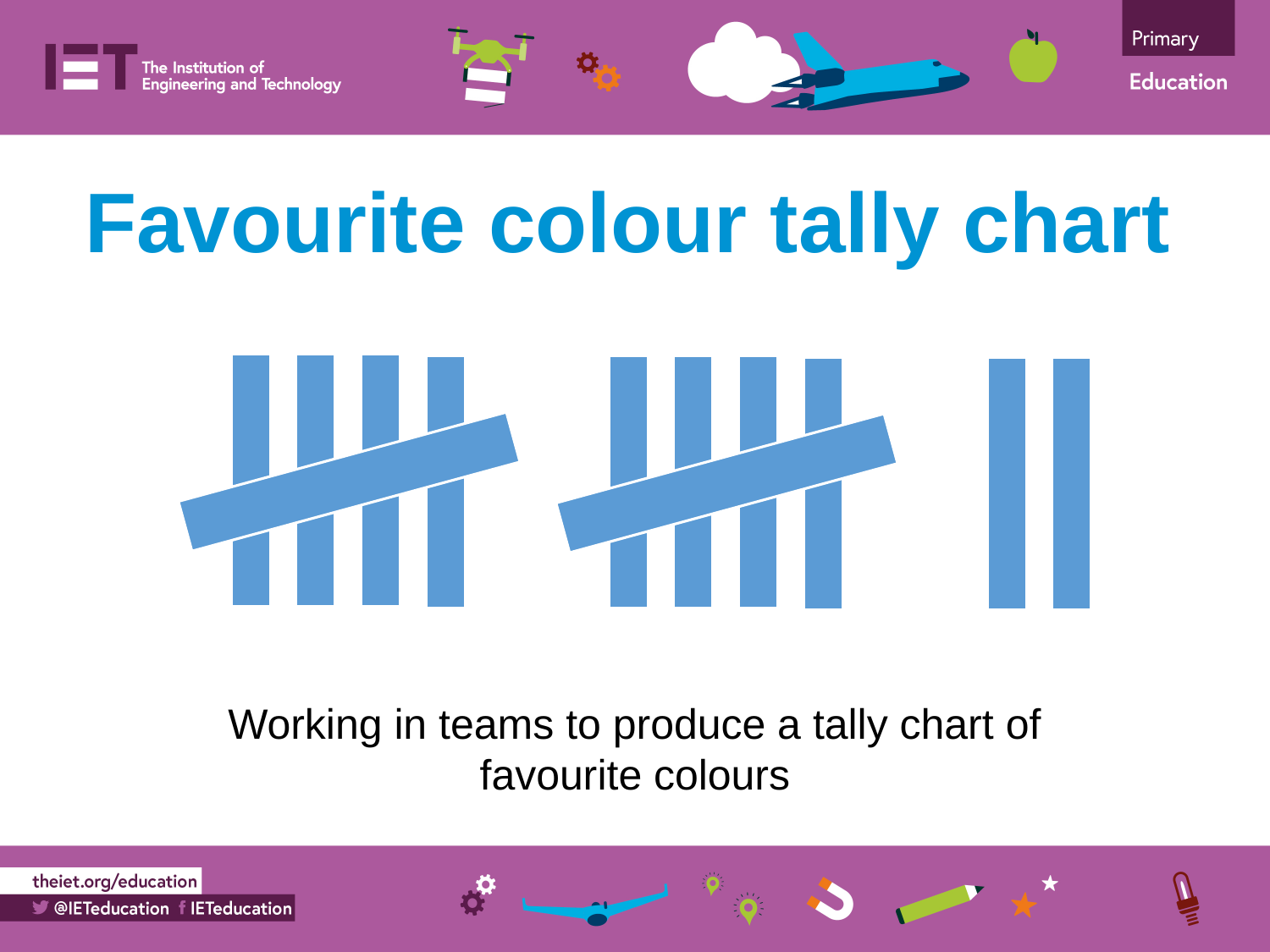

Favourite colour tally chart

Working in teams to produce a tally chart of favourite colours